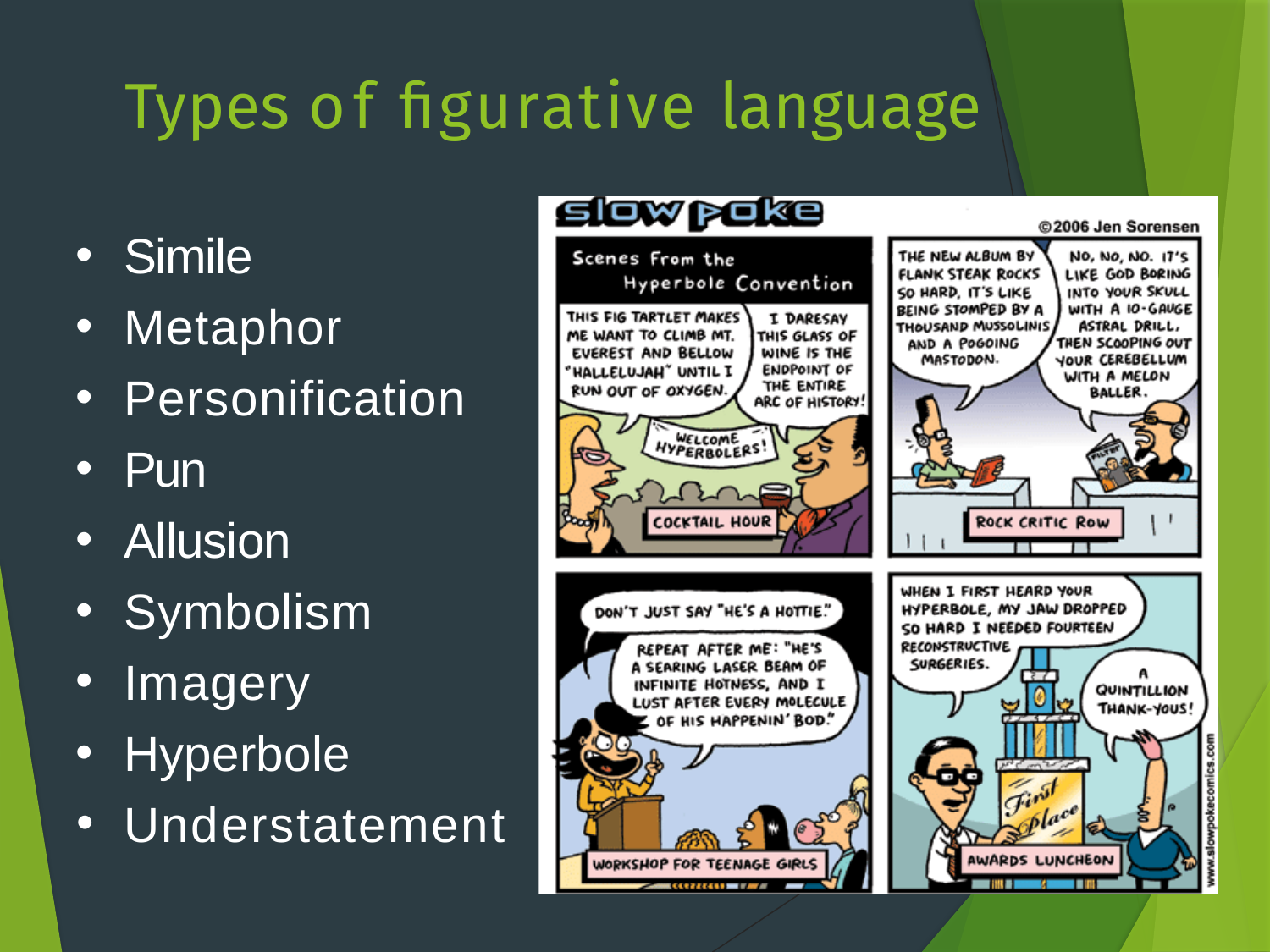

# Types of figurative language

Simile
Metaphor
Personification
Pun
Allusion
Symbolism
Imagery
Hyperbole
Understatement